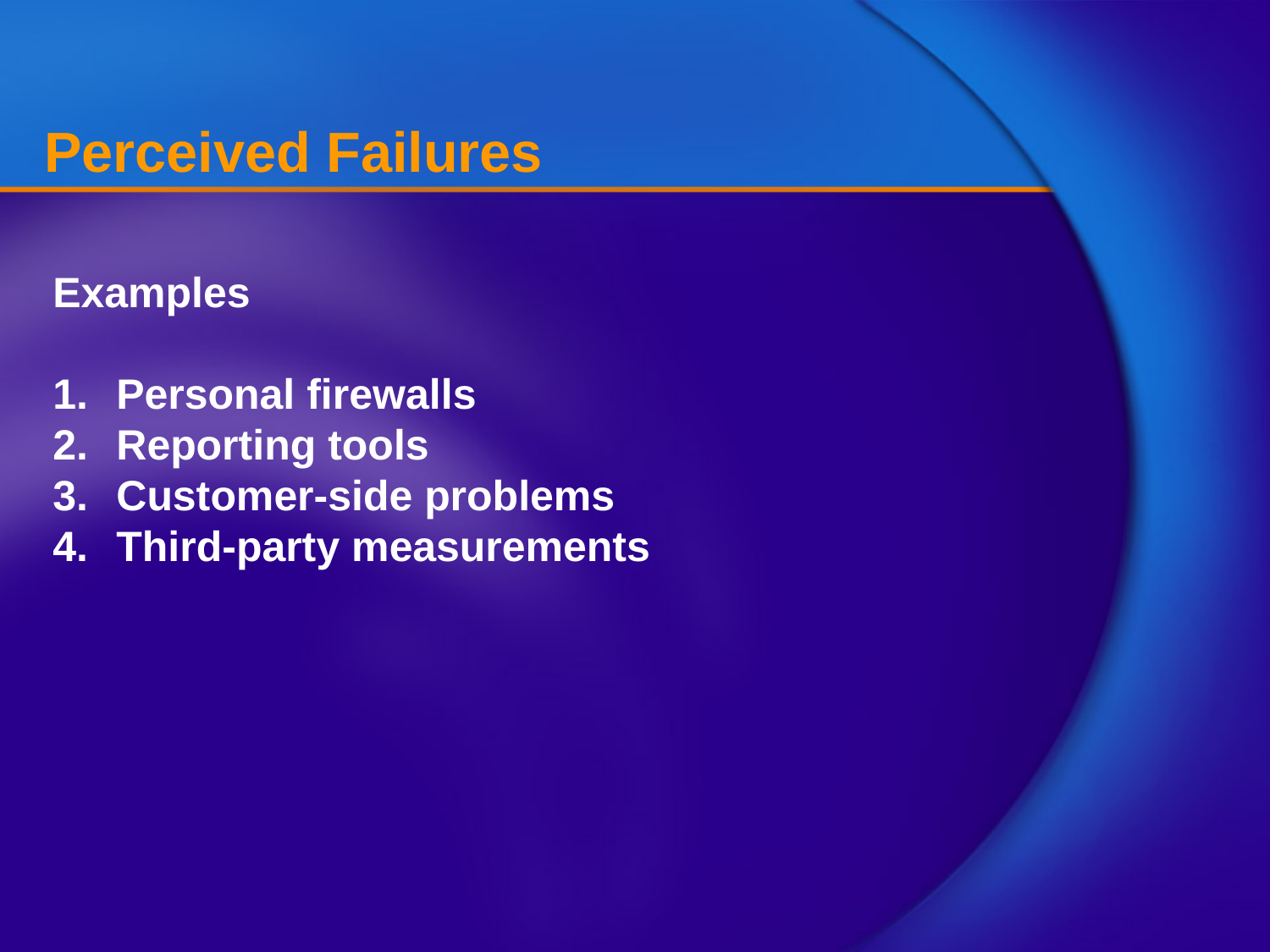

# Perceived Failures
Examples

Personal firewalls
Reporting tools
Customer-side problems
Third-party measurements